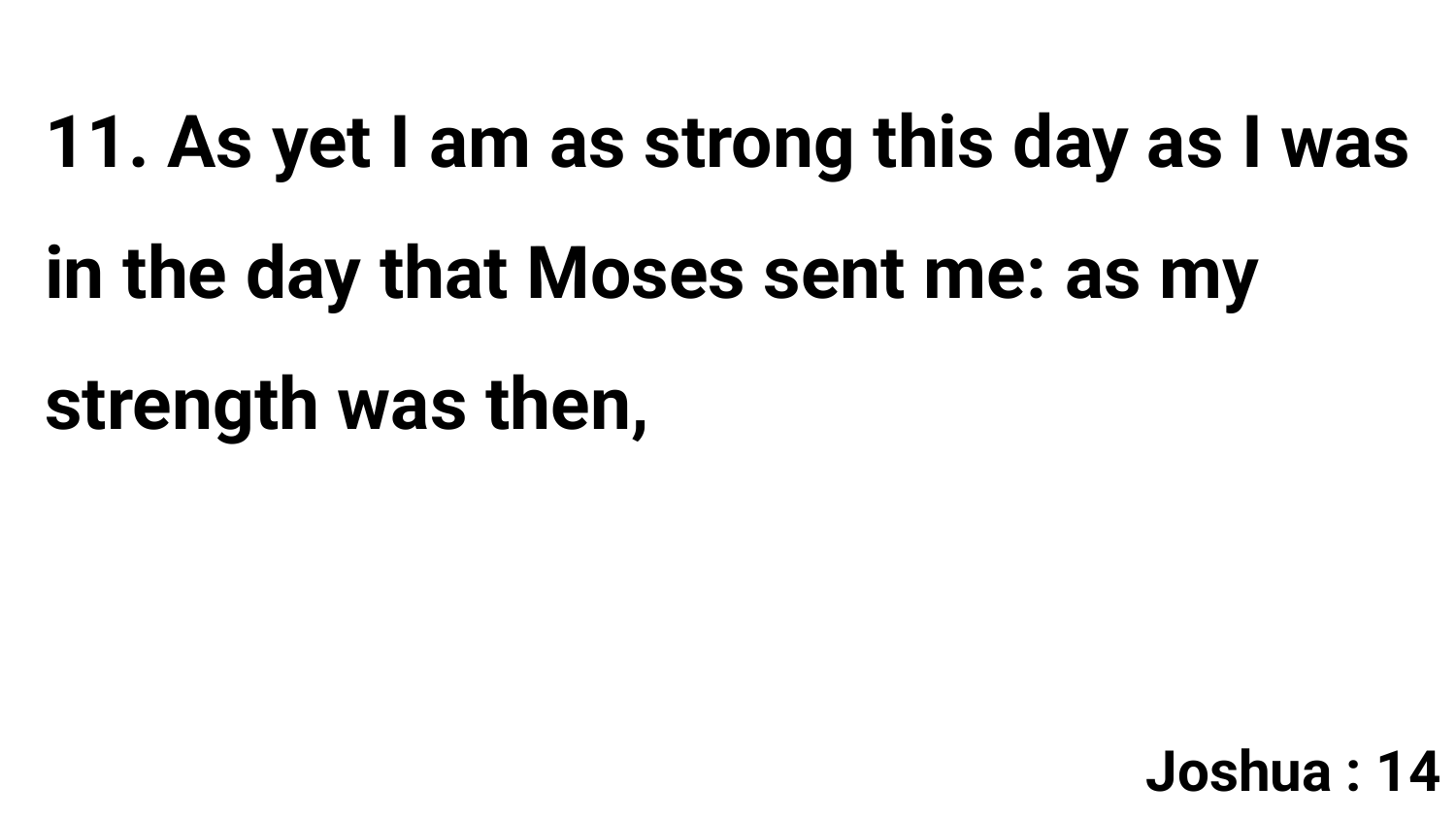

11. As yet I am as strong this day as I was in the day that Moses sent me: as my strength was then,
Joshua : 14